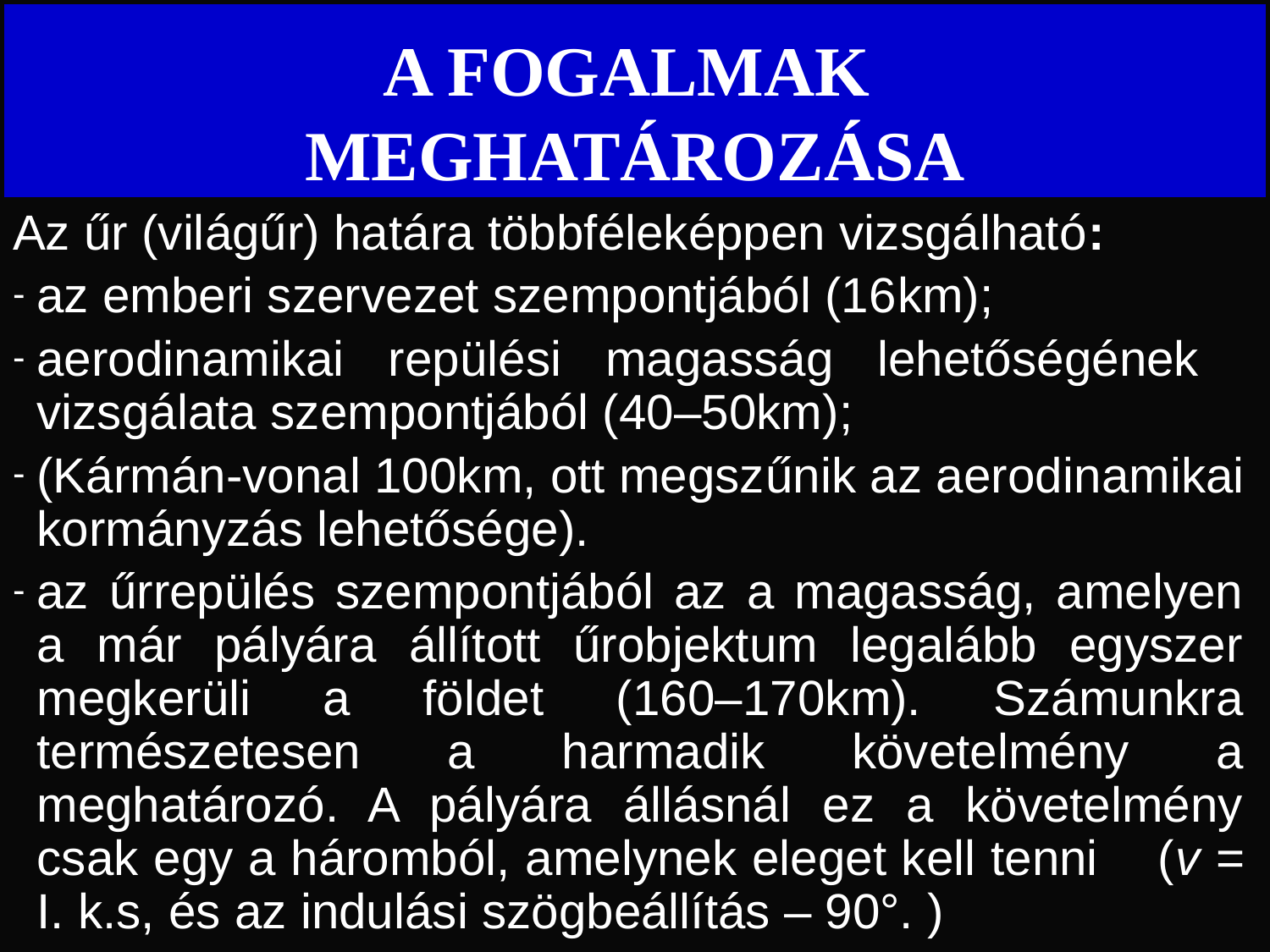

# A FOGALMAK MEGHATÁROZÁSA
Az űr (világűr) határa többféleképpen vizsgálható:
az emberi szervezet szempontjából (16km);
aerodinamikai repülési magasság lehetőségének  vizsgálata szempontjából (40–50km);
(Kármán-vonal 100km, ott megszűnik az aerodinamikai kormányzás lehetősége).
az űrrepülés szempontjából az a magasság, amelyen a már pályára állított űrobjektum legalább egyszer megkerüli a földet (160–170km). Számunkra természetesen a harmadik követelmény a meghatározó. A pályára állásnál ez a követelmény csak egy a háromból, amelynek eleget kell tenni    (v = I. k.s, és az indulási szögbeállítás – 90°. )